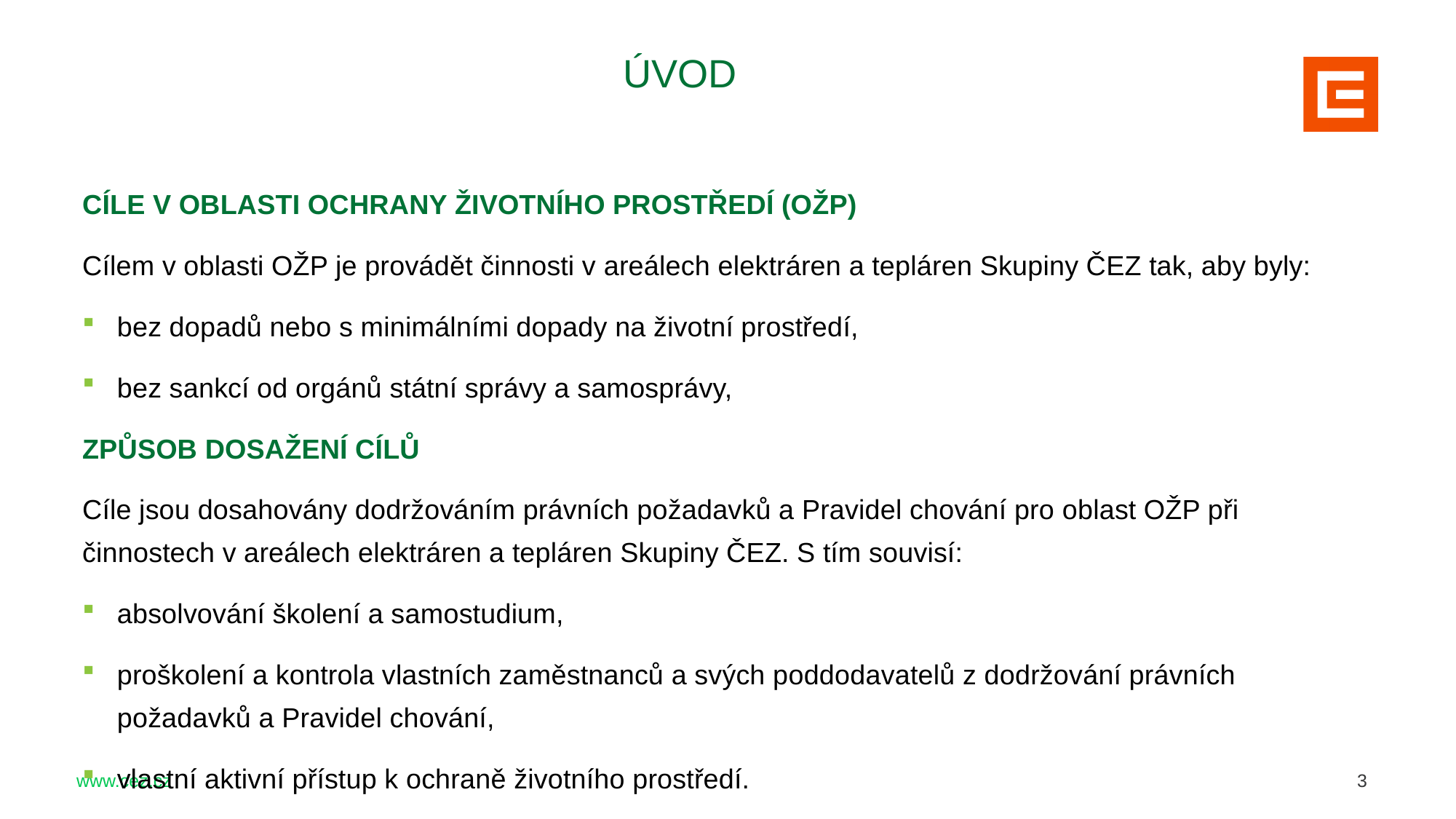

úvod
CÍLE V OBLASTI OCHRANY ŽIVOTNÍHO PROSTŘEDÍ (OŽP)
Cílem v oblasti OŽP je provádět činnosti v areálech elektráren a tepláren Skupiny ČEZ tak, aby byly:
bez dopadů nebo s minimálními dopady na životní prostředí,
bez sankcí od orgánů státní správy a samosprávy,
ZPŮSOB DOSAŽENÍ CÍLŮ
Cíle jsou dosahovány dodržováním právních požadavků a Pravidel chování pro oblast OŽP při činnostech v areálech elektráren a tepláren Skupiny ČEZ. S tím souvisí:
absolvování školení a samostudium,
proškolení a kontrola vlastních zaměstnanců a svých poddodavatelů z dodržování právních požadavků a Pravidel chování,
vlastní aktivní přístup k ochraně životního prostředí.